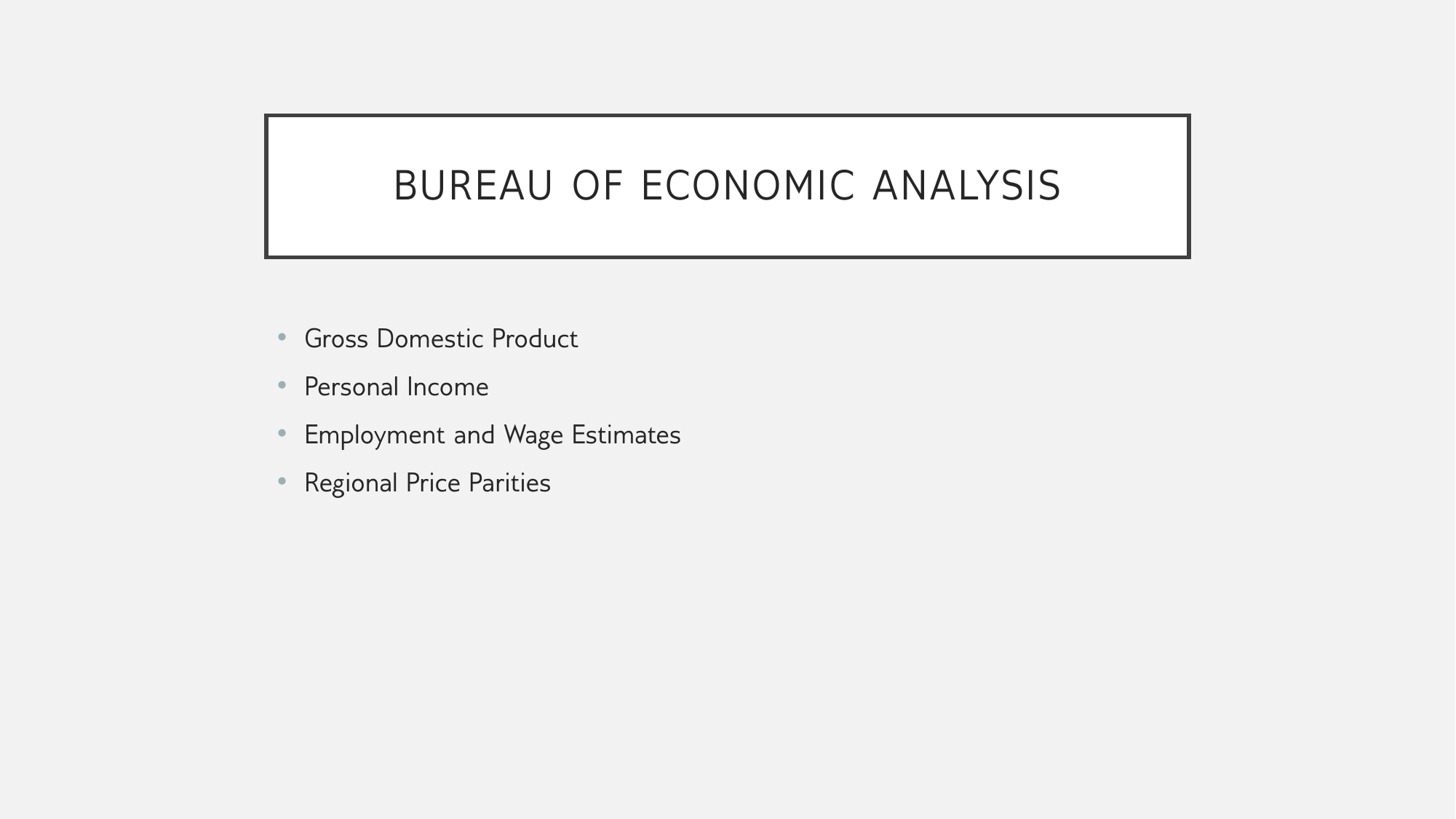

# Bureau of economic analysis
Gross Domestic Product
Personal Income
Employment and Wage Estimates
Regional Price Parities